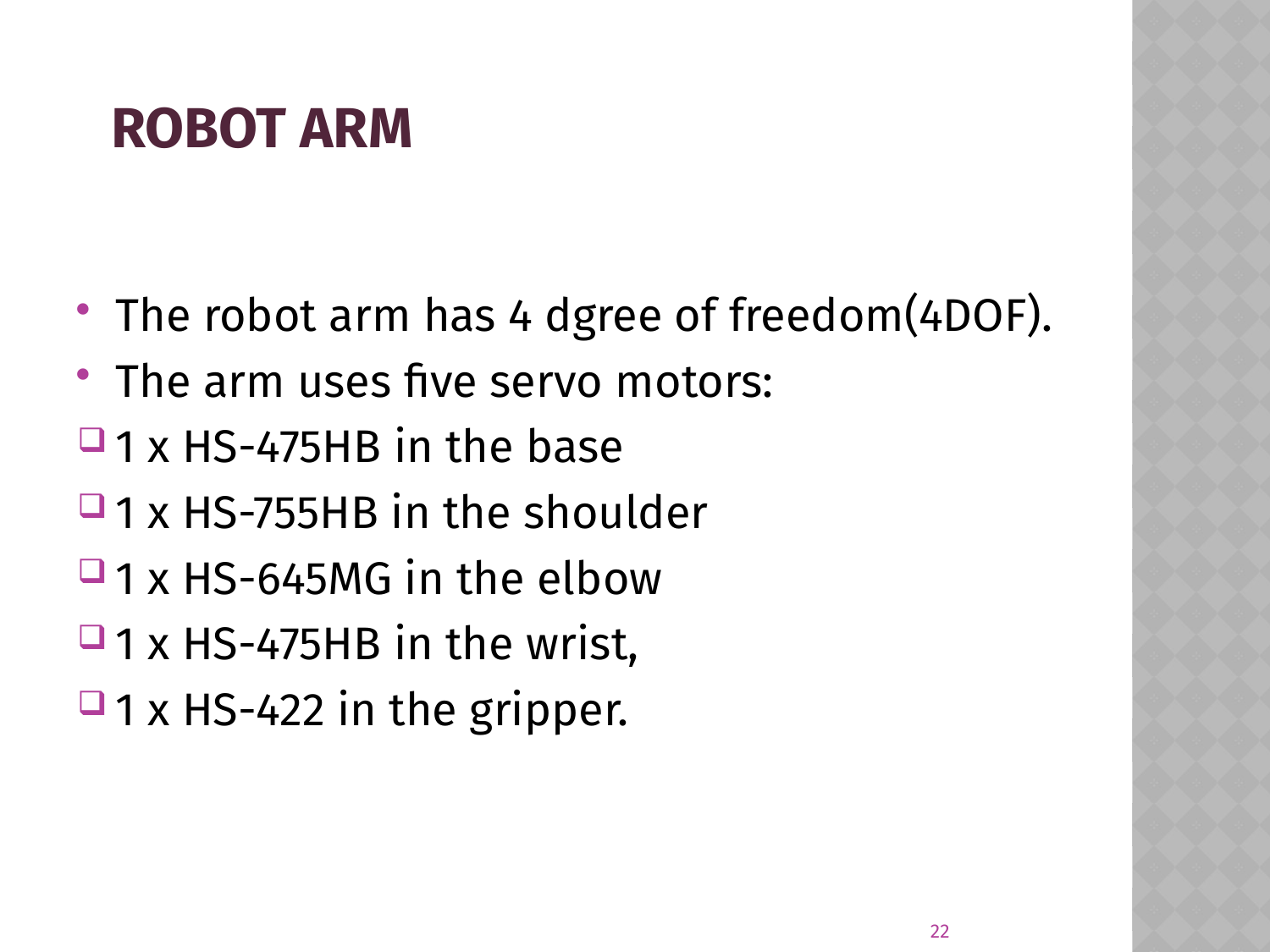

# ROBOT ARM
The robot arm has 4 dgree of freedom(4DOF).
The arm uses five servo motors:
1 x HS-475HB in the base
1 x HS-755HB in the shoulder
1 x HS-645MG in the elbow
1 x HS-475HB in the wrist,
1 x HS-422 in the gripper.
22